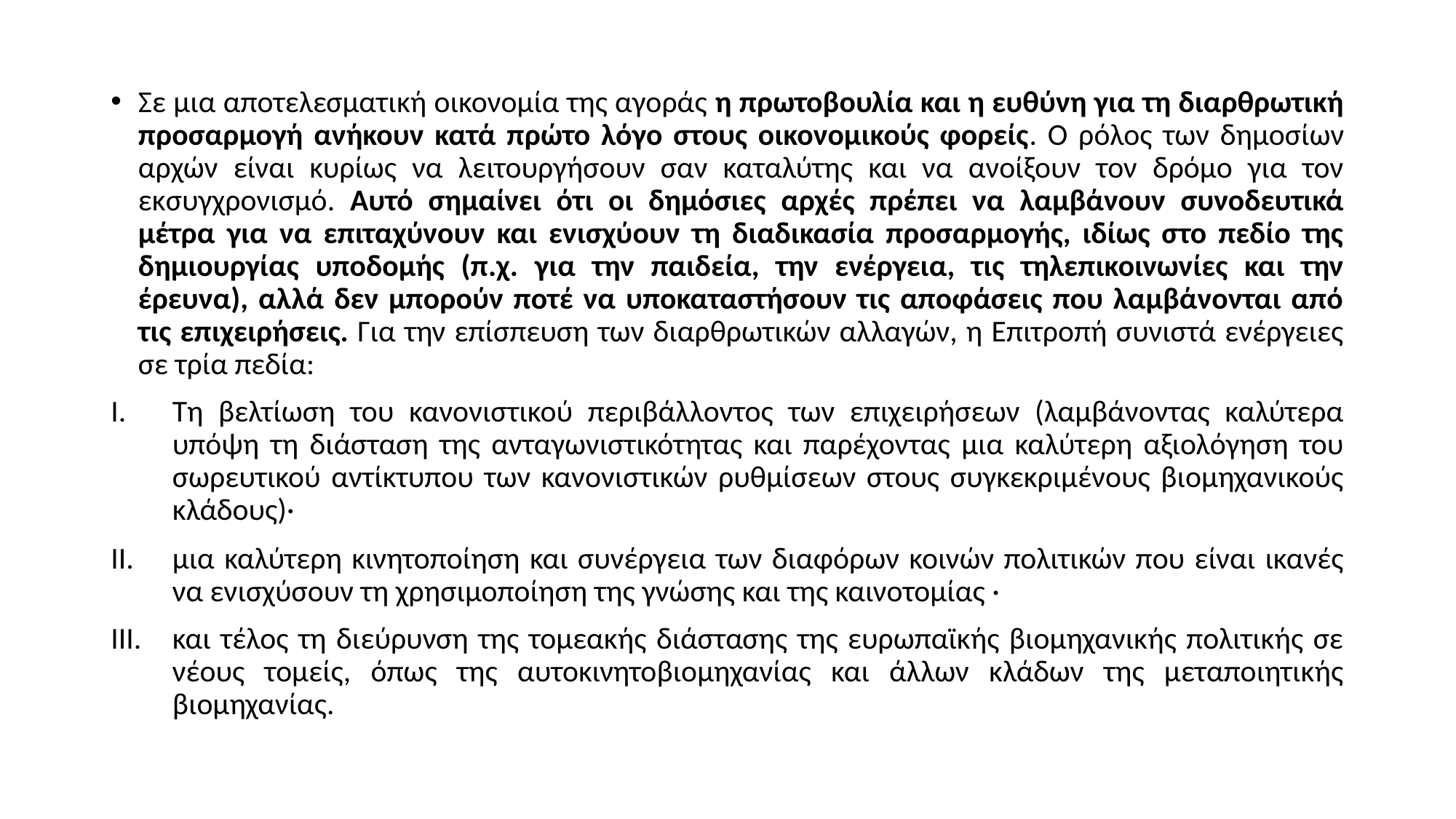

Σε μια αποτελεσματική οικονομία της αγοράς η πρωτοβουλία και η ευθύνη για τη διαρθρωτική προσαρμογή ανήκουν κατά πρώτο λόγο στους οικονομικούς φορείς. O ρόλος των δημοσίων αρχών είναι κυρίως να λειτουργήσουν σαν καταλύτης και να ανοίξουν τον δρόμο για τον εκσυγχρονισμό. Αυτό σημαίνει ότι οι δημόσιες αρχές πρέπει να λαμβάνουν συνοδευτικά μέτρα για να επιταχύνουν και ενισχύουν τη διαδικασία προσαρμογής, ιδίως στο πεδίο της δημιουργίας υποδομής (π.χ. για την παιδεία, την ενέργεια, τις τηλεπικοινωνίες και την έρευνα), αλλά δεν μπορούν ποτέ να υποκαταστήσουν τις αποφάσεις που λαμβάνονται από τις επιχειρήσεις. Για την επίσπευση των διαρθρωτικών αλλαγών, η Επιτροπή συνιστά ενέργειες σε τρία πεδία:
Τη βελτίωση του κανονιστικού περιβάλλοντος των επιχειρήσεων (λαμβάνοντας καλύτερα υπόψη τη διάσταση της ανταγωνιστικότητας και παρέχοντας μια καλύτερη αξιολόγηση του σωρευτικού αντίκτυπου των κανονιστικών ρυθμίσεων στους συγκεκριμένους βιομηχανικούς κλάδους)·
μια καλύτερη κινητοποίηση και συνέργεια των διαφόρων κοινών πολιτικών που είναι ικανές να ενισχύσουν τη χρησιμοποίηση της γνώσης και της καινοτομίας ·
και τέλος τη διεύρυνση της τομεακής διάστασης της ευρωπαϊκής βιομηχανικής πολιτικής σε νέους τομείς, όπως της αυτοκινητοβιομηχανίας και άλλων κλάδων της μεταποιητικής βιομηχανίας.